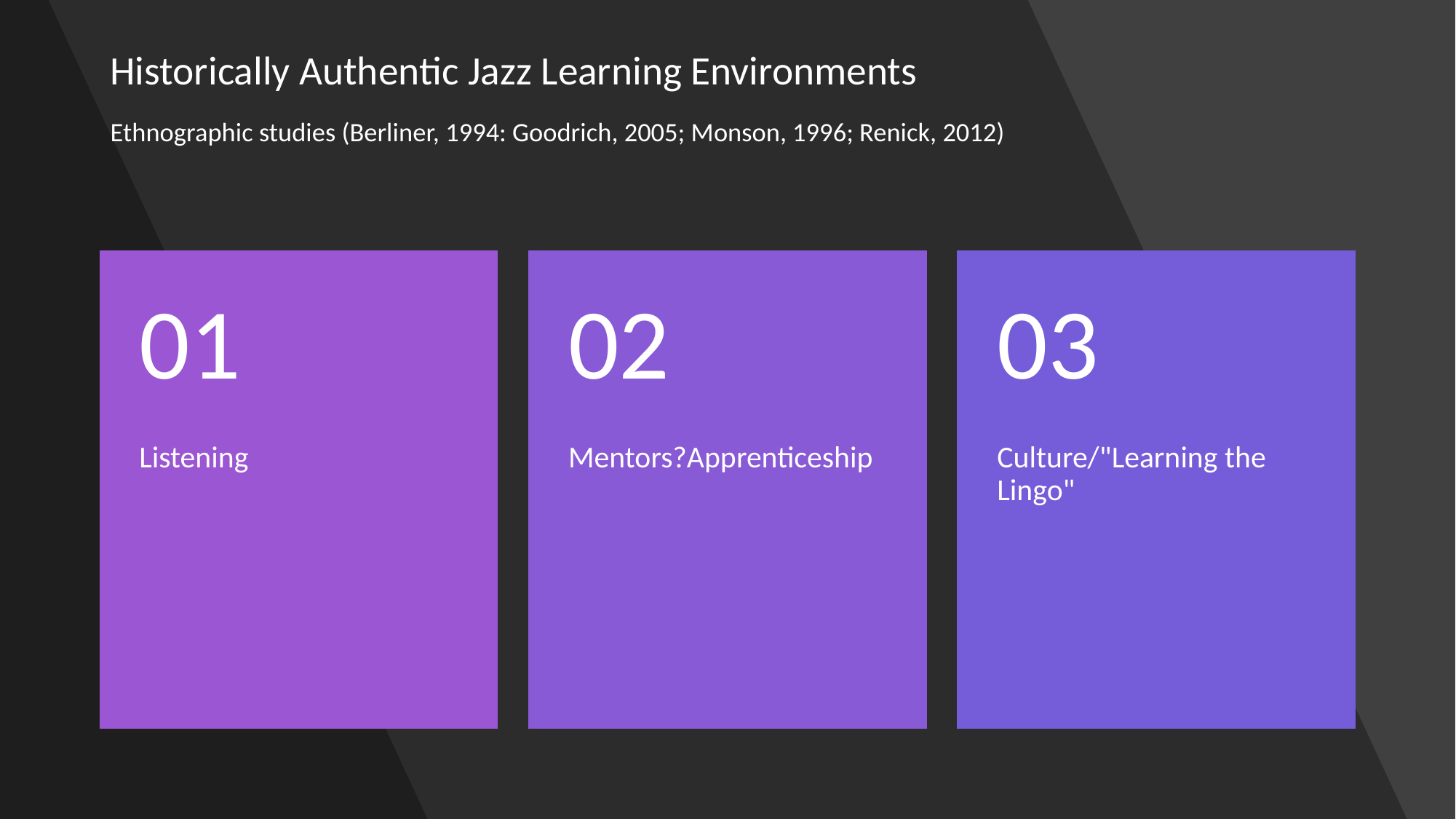

# Historically Authentic Jazz Learning Environments Ethnographic studies (Berliner, 1994: Goodrich, 2005; Monson, 1996; Renick, 2012)
Listening
01
Mentors?Apprenticeship
02
Culture/"Learning the Lingo"
03